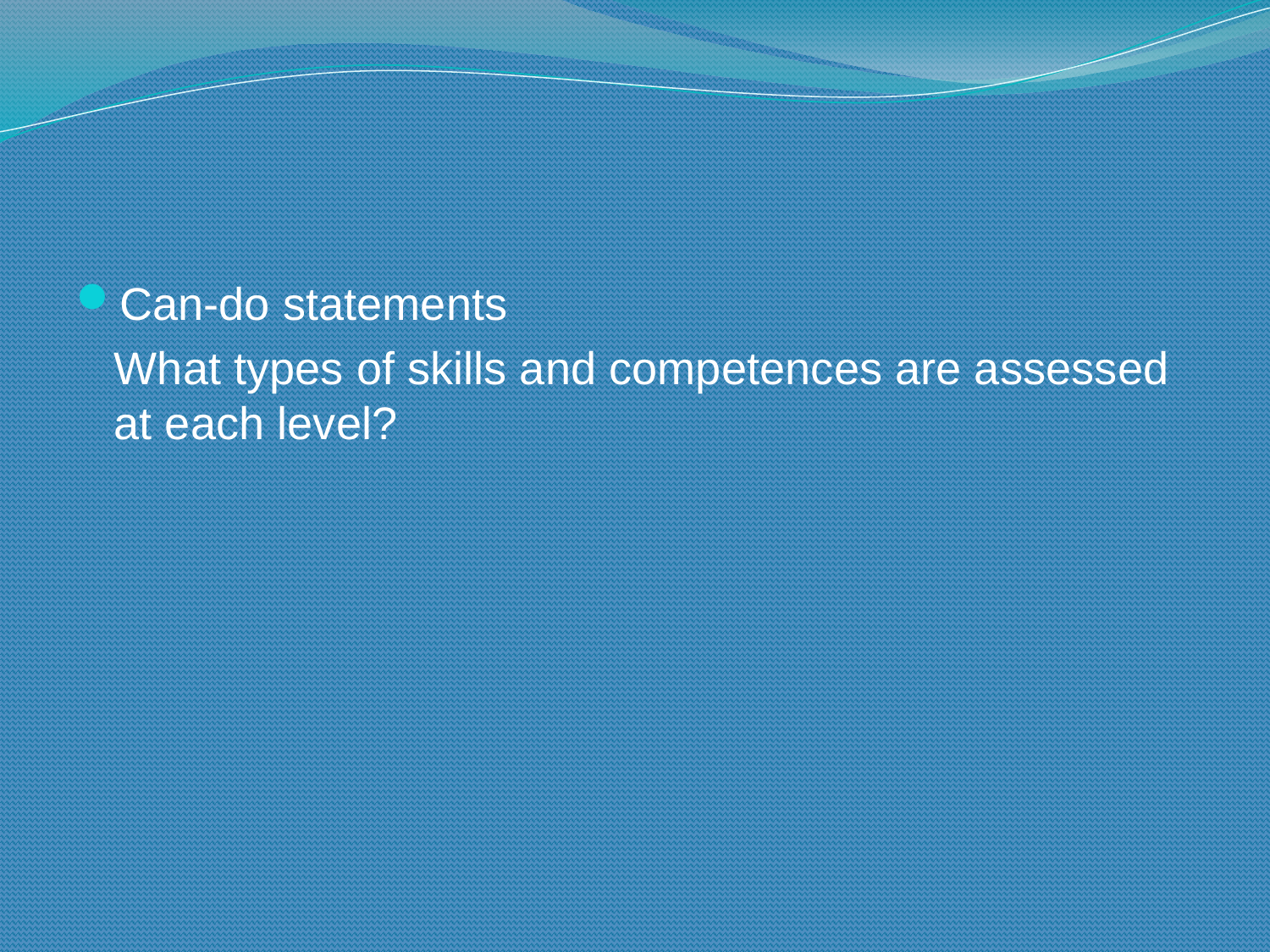

#
Can-do statements
	What types of skills and competences are assessed at each level?